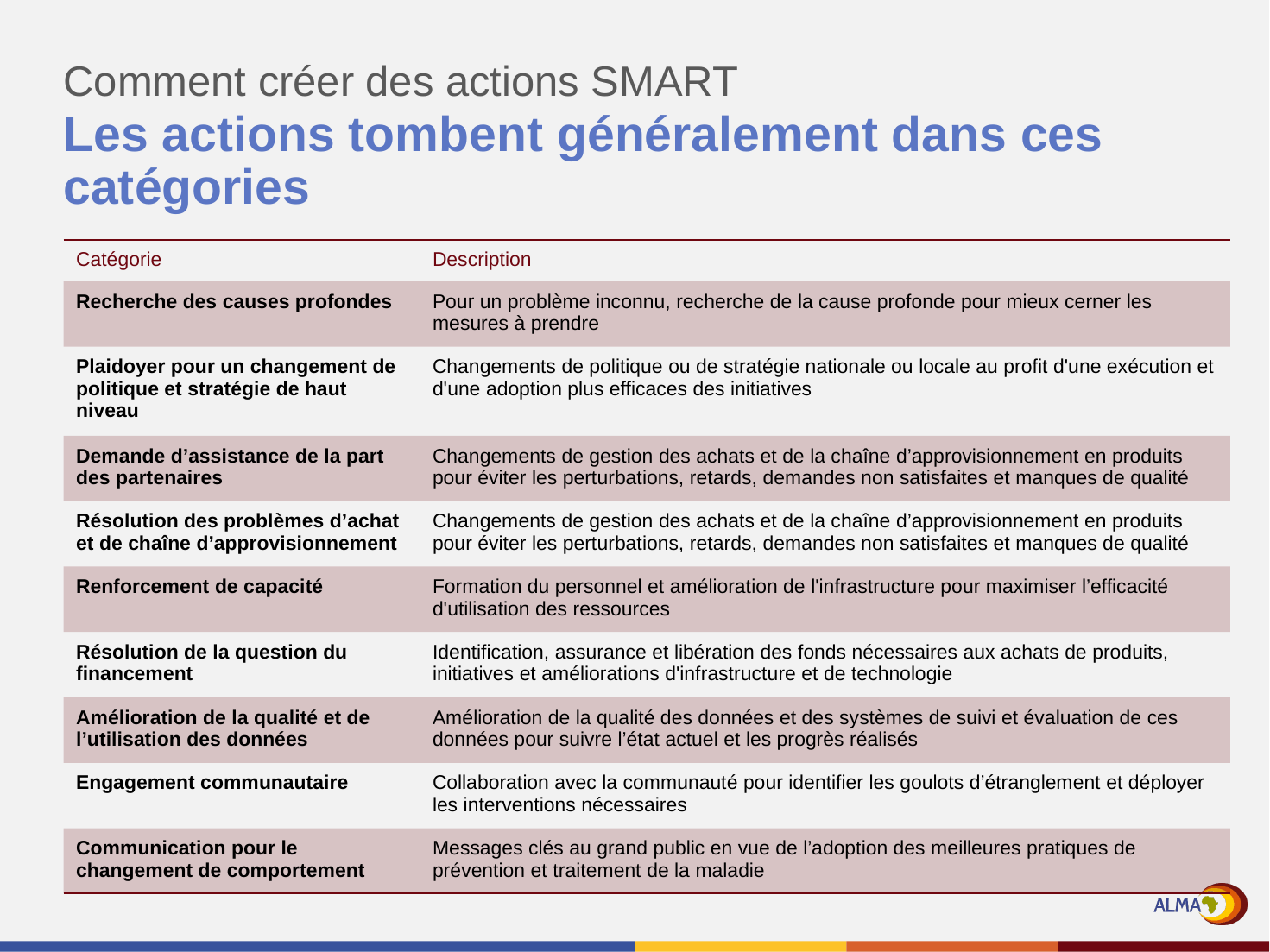

Comment créer des actions SMART
# Les actions tombent généralement dans ces catégories
| Catégorie | Description |
| --- | --- |
| Recherche des causes profondes | Pour un problème inconnu, recherche de la cause profonde pour mieux cerner les mesures à prendre |
| Plaidoyer pour un changement de politique et stratégie de haut niveau | Changements de politique ou de stratégie nationale ou locale au profit d'une exécution et d'une adoption plus efficaces des initiatives |
| Demande d’assistance de la part des partenaires | Changements de gestion des achats et de la chaîne d’approvisionnement en produits pour éviter les perturbations, retards, demandes non satisfaites et manques de qualité |
| Résolution des problèmes d’achat et de chaîne d’approvisionnement | Changements de gestion des achats et de la chaîne d’approvisionnement en produits pour éviter les perturbations, retards, demandes non satisfaites et manques de qualité |
| Renforcement de capacité | Formation du personnel et amélioration de l'infrastructure pour maximiser l’efficacité d'utilisation des ressources |
| Résolution de la question du financement | Identification, assurance et libération des fonds nécessaires aux achats de produits, initiatives et améliorations d'infrastructure et de technologie |
| Amélioration de la qualité et de l’utilisation des données | Amélioration de la qualité des données et des systèmes de suivi et évaluation de ces données pour suivre l’état actuel et les progrès réalisés |
| Engagement communautaire | Collaboration avec la communauté pour identifier les goulots d’étranglement et déployer les interventions nécessaires |
| Communication pour le changement de comportement | Messages clés au grand public en vue de l’adoption des meilleures pratiques de prévention et traitement de la maladie |